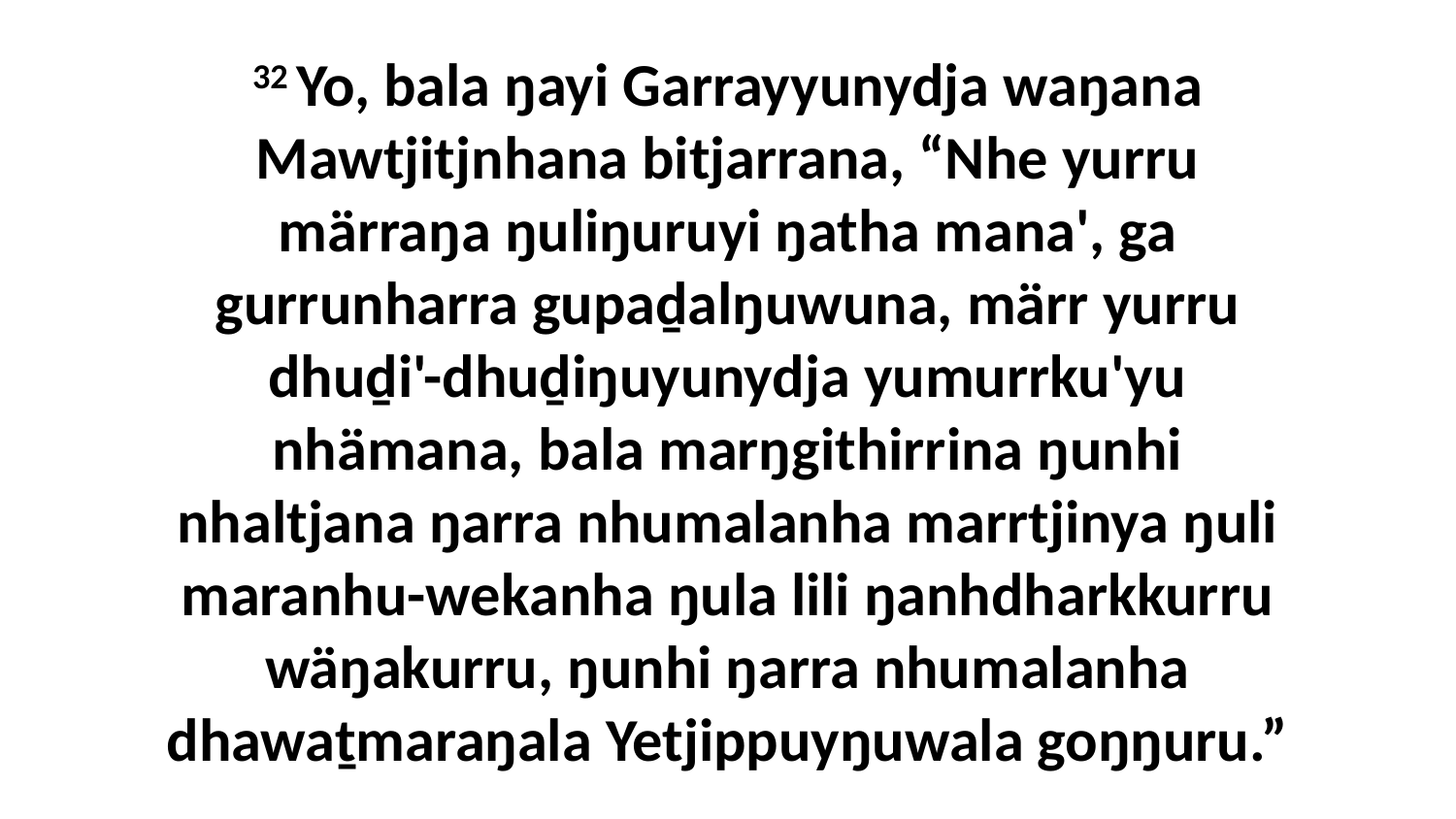

32 Yo, bala ŋayi Garrayyunydja waŋana Mawtjitjnhana bitjarrana, “Nhe yurru märraŋa ŋuliŋuruyi ŋatha mana', ga gurrunharra gupaḏalŋuwuna, märr yurru dhuḏi'-dhuḏiŋuyunydja yumurrku'yu nhämana, bala marŋgithirrina ŋunhi nhaltjana ŋarra nhumalanha marrtjinya ŋuli maranhu-wekanha ŋula lili ŋanhdharkkurru wäŋakurru, ŋunhi ŋarra nhumalanha dhawaṯmaraŋala Yetjippuyŋuwala goŋŋuru.”